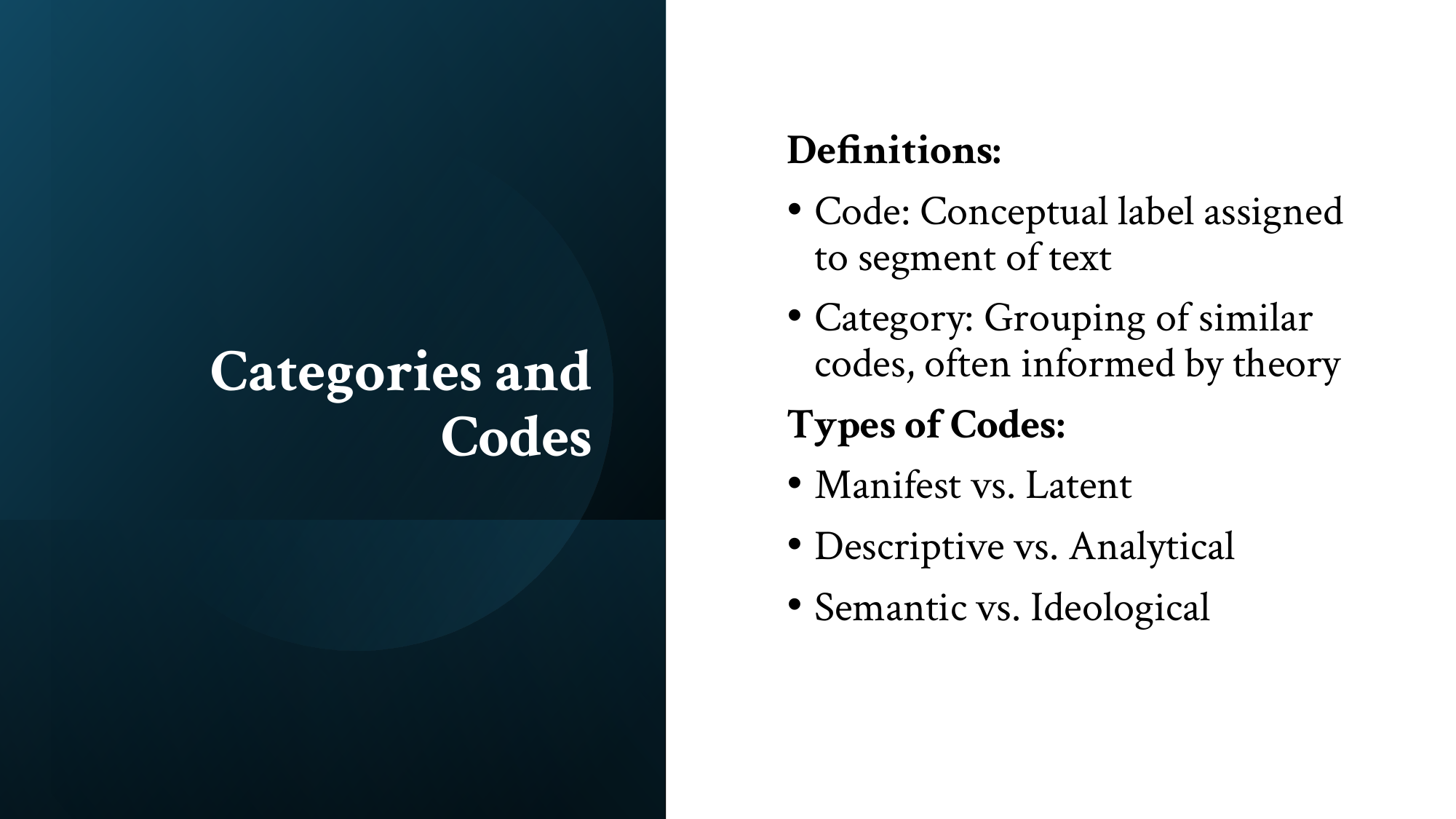

# Categories and Codes

Definitions:
Code: Conceptual label assigned to segment of text
Category: Grouping of similar codes, often informed by theory
Types of Codes:
Manifest vs. Latent
Descriptive vs. Analytical
Semantic vs. Ideological